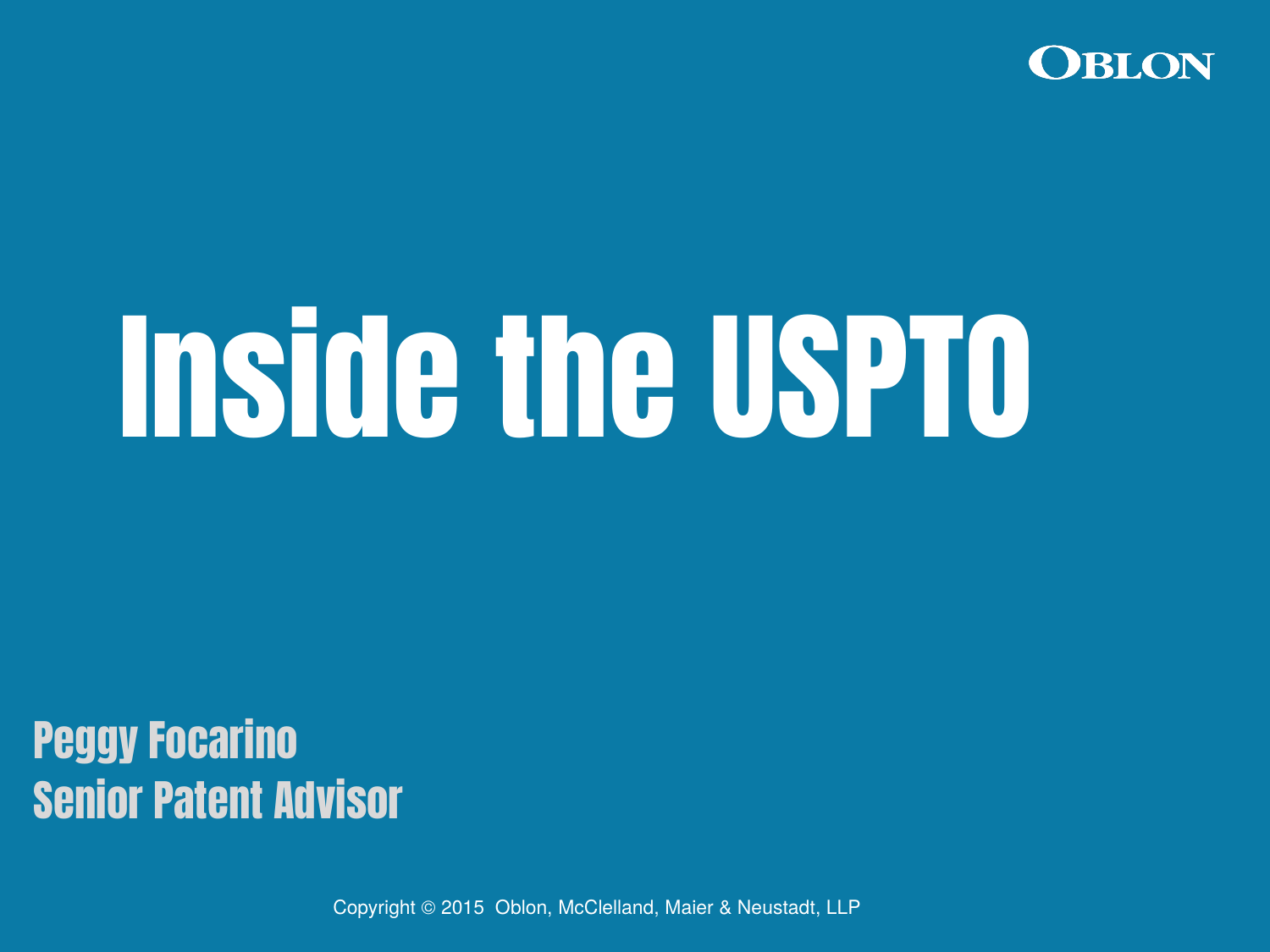

# Inside the USPTO
Peggy Focarino
Senior Patent Advisor